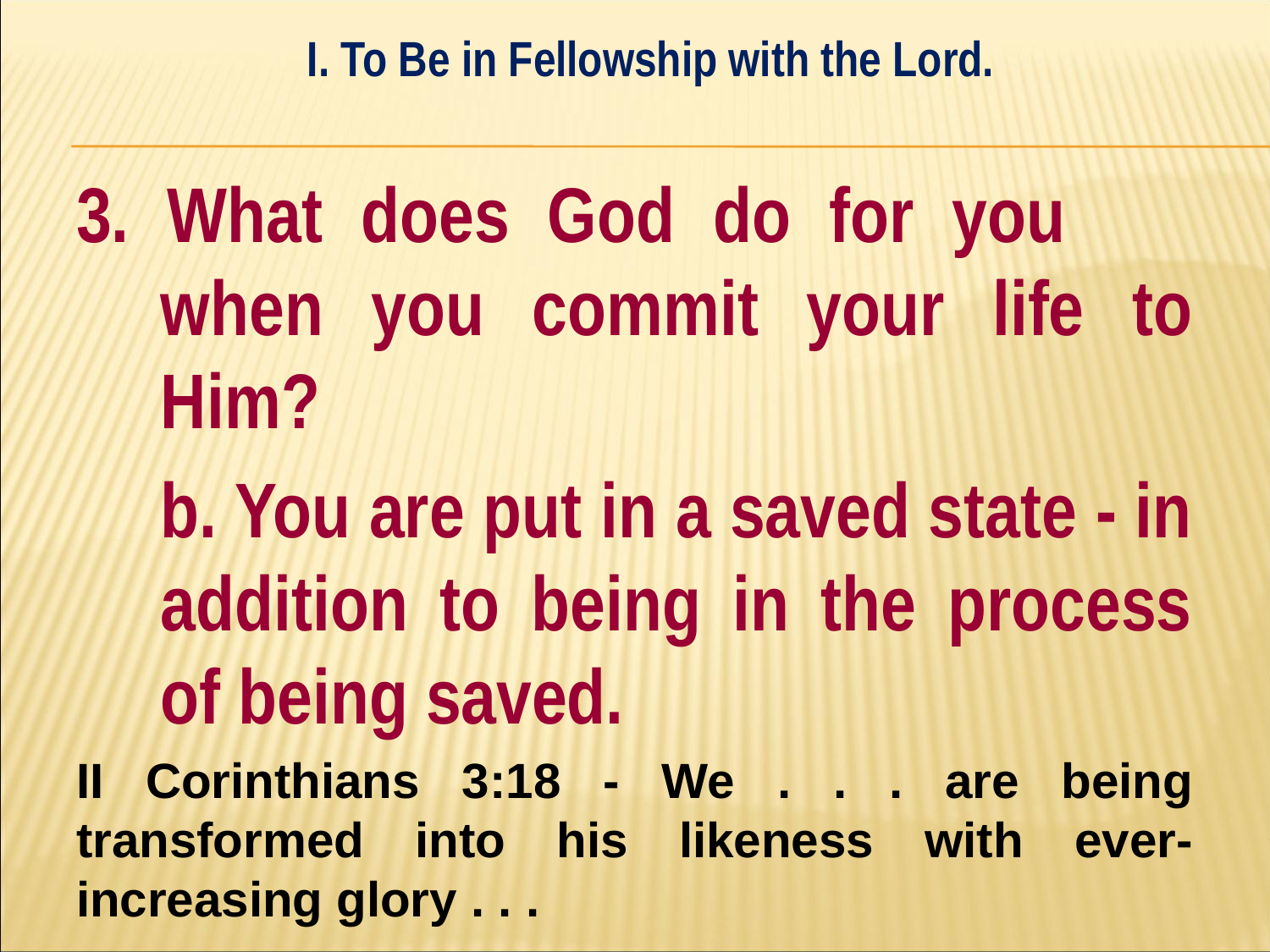

I. To Be in Fellowship with the Lord.
#
3. What does God do for you 	when you commit your life to Him?
	b. You are put in a saved state - in addition to being in the process of being saved.
II Corinthians 3:18 - We . . . are being transformed into his likeness with ever-increasing glory . . .